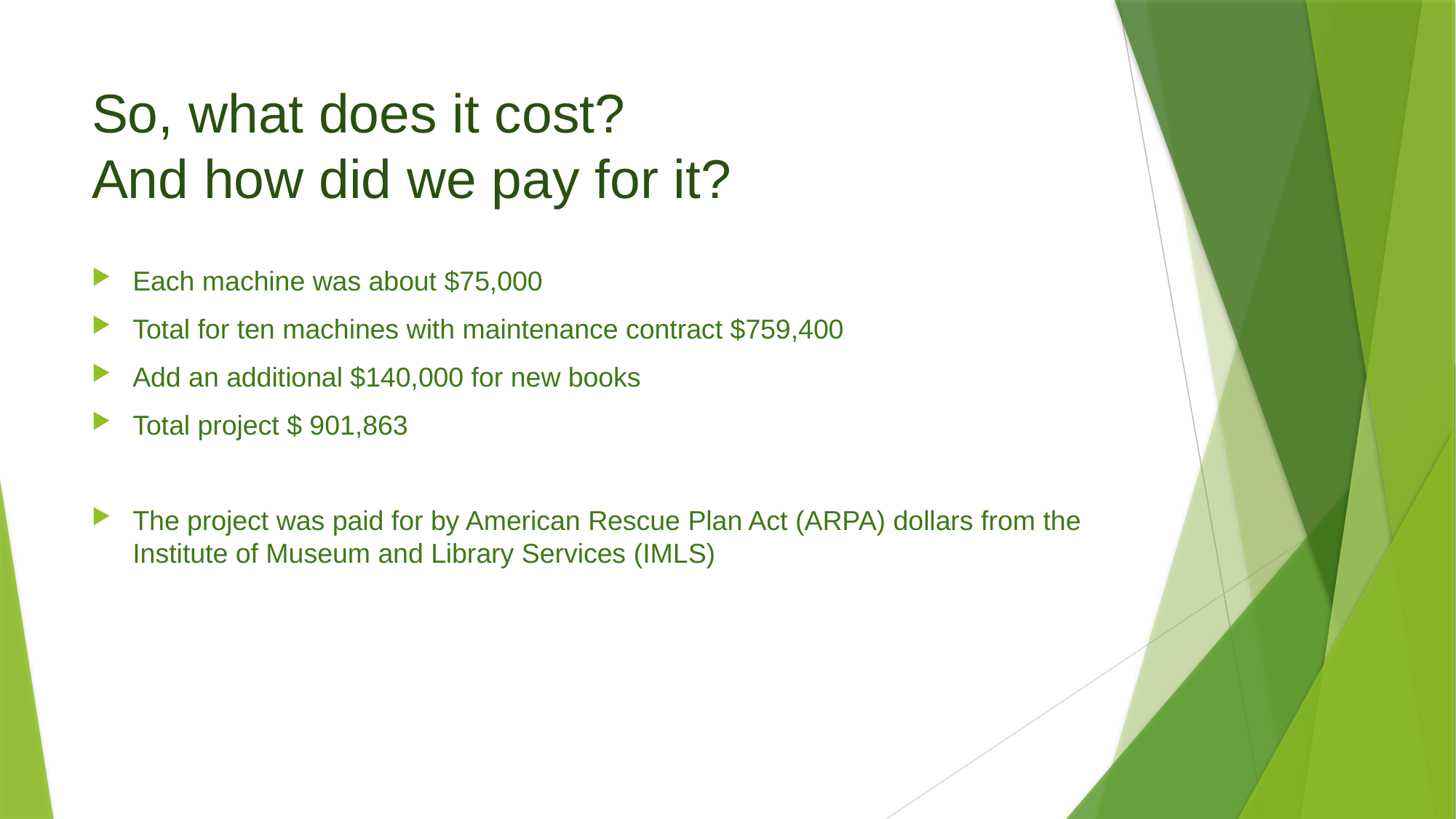

# So, what does it cost? And how did we pay for it?
Each machine was about $75,000
Total for ten machines with maintenance contract $759,400
Add an additional $140,000 for new books
Total project $ 901,863

The project was paid for by American Rescue Plan Act (ARPA) dollars from the Institute of Museum and Library Services (IMLS)